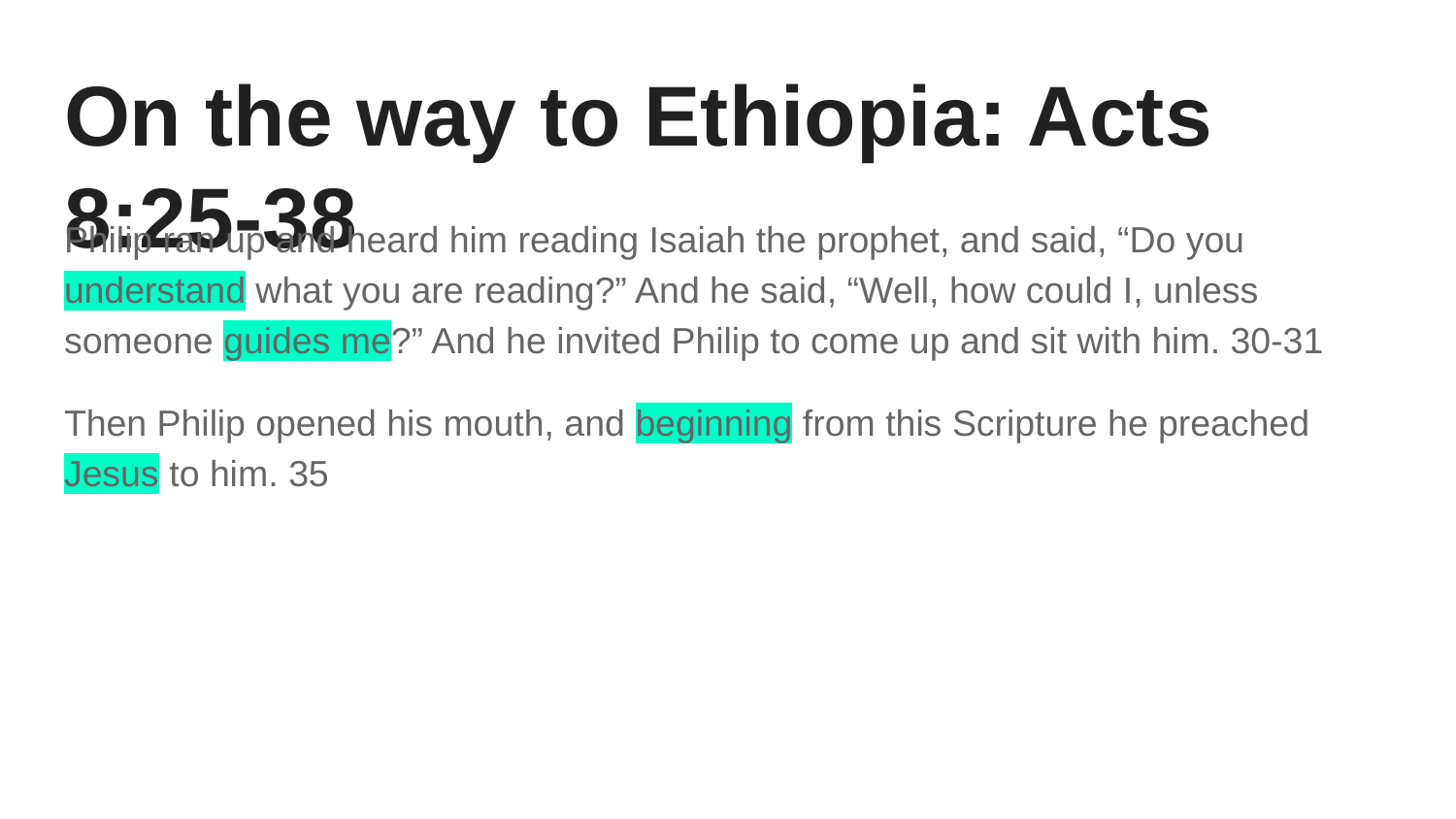

# On the way to Ethiopia: Acts 8:25-38
Philip ran up and heard him reading Isaiah the prophet, and said, “Do you understand what you are reading?” And he said, “Well, how could I, unless someone guides me?” And he invited Philip to come up and sit with him. 30-31
Then Philip opened his mouth, and beginning from this Scripture he preached Jesus to him. 35